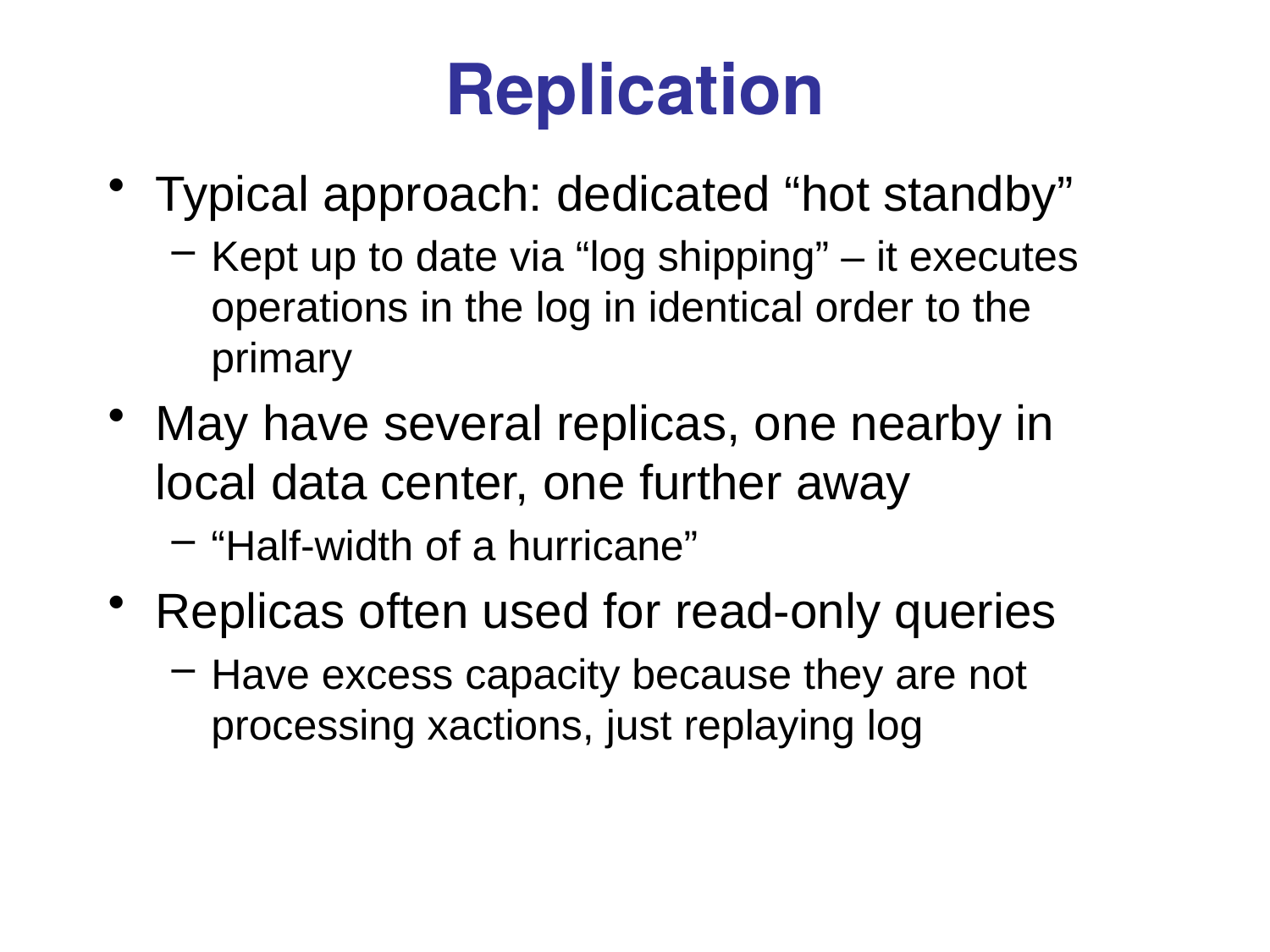

# Replication
Typical approach: dedicated “hot standby”
Kept up to date via “log shipping” – it executes operations in the log in identical order to the primary
May have several replicas, one nearby in local data center, one further away
“Half-width of a hurricane”
Replicas often used for read-only queries
Have excess capacity because they are not processing xactions, just replaying log